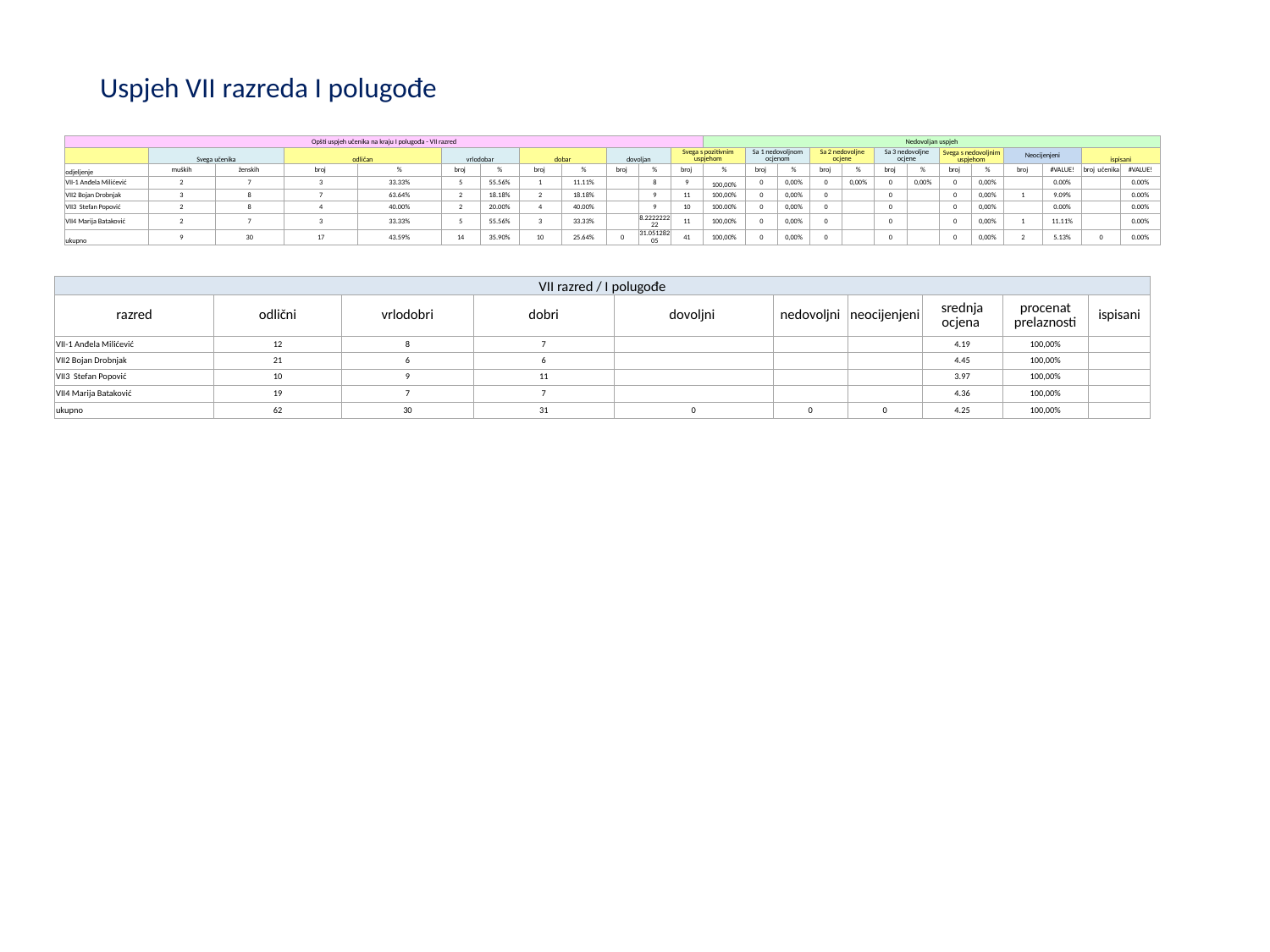

# Uspjeh VII razreda I polugođe
| Opšti uspjeh učenika na kraju I polugođa - VII razred |  |  |  |  |  |  |  |  |  |  |  | Nedovoljan uspjeh |  |  |  |  |  |  |  |  |  |  |  |  |
| --- | --- | --- | --- | --- | --- | --- | --- | --- | --- | --- | --- | --- | --- | --- | --- | --- | --- | --- | --- | --- | --- | --- | --- | --- |
|  | Svega učenika |  | odličan |  | vrlodobar |  | dobar |  | dovoljan |  | Svega s pozitivnim uspjehom |  | Sa 1 nedovoljnom ocjenom |  | Sa 2 nedovoljne ocjene |  | Sa 3 nedovoljne ocjene |  | Svega s nedovoljnim uspjehom |  | Neocijenjeni |  | ispisani |  |
| odjeljenje | muških | ženskih | broj | % | broj | % | broj | % | broj | % | broj | % | broj | % | broj | % | broj | % | broj | % | broj | #VALUE! | broj učenika | #VALUE! |
| VII-1 Anđela Milićević | 2 | 7 | 3 | 33.33% | 5 | 55.56% | 1 | 11.11% |  | 8 | 9 | 100,00% | 0 | 0,00% | 0 | 0,00% | 0 | 0,00% | 0 | 0,00% |  | 0.00% |  | 0.00% |
| VII2 Bojan Drobnjak | 3 | 8 | 7 | 63.64% | 2 | 18.18% | 2 | 18.18% |  | 9 | 11 | 100,00% | 0 | 0,00% | 0 |  | 0 |  | 0 | 0,00% | 1 | 9.09% |  | 0.00% |
| VII3 Stefan Popović | 2 | 8 | 4 | 40.00% | 2 | 20.00% | 4 | 40.00% |  | 9 | 10 | 100.00% | 0 | 0,00% | 0 |  | 0 |  | 0 | 0,00% |  | 0.00% |  | 0.00% |
| VII4 Marija Bataković | 2 | 7 | 3 | 33.33% | 5 | 55.56% | 3 | 33.33% |  | 8.222222222 | 11 | 100,00% | 0 | 0,00% | 0 |  | 0 |  | 0 | 0,00% | 1 | 11.11% |  | 0.00% |
| ukupno | 9 | 30 | 17 | 43.59% | 14 | 35.90% | 10 | 25.64% | 0 | 31.05128205 | 41 | 100,00% | 0 | 0,00% | 0 |  | 0 |  | 0 | 0,00% | 2 | 5.13% | 0 | 0.00% |
| VII razred / I polugođe |  |  |  |  |  |  |  |  |  |
| --- | --- | --- | --- | --- | --- | --- | --- | --- | --- |
| razred | odlični | vrlodobri | dobri | dovoljni | nedovoljni | neocijenjeni | srednja ocjena | procenat prelaznosti | ispisani |
| VII-1 Anđela Milićević | 12 | 8 | 7 |  |  |  | 4.19 | 100,00% |  |
| VII2 Bojan Drobnjak | 21 | 6 | 6 |  |  |  | 4.45 | 100,00% |  |
| VII3 Stefan Popović | 10 | 9 | 11 |  |  |  | 3.97 | 100,00% |  |
| VII4 Marija Bataković | 19 | 7 | 7 |  |  |  | 4.36 | 100,00% |  |
| ukupno | 62 | 30 | 31 | 0 | 0 | 0 | 4.25 | 100,00% |  |